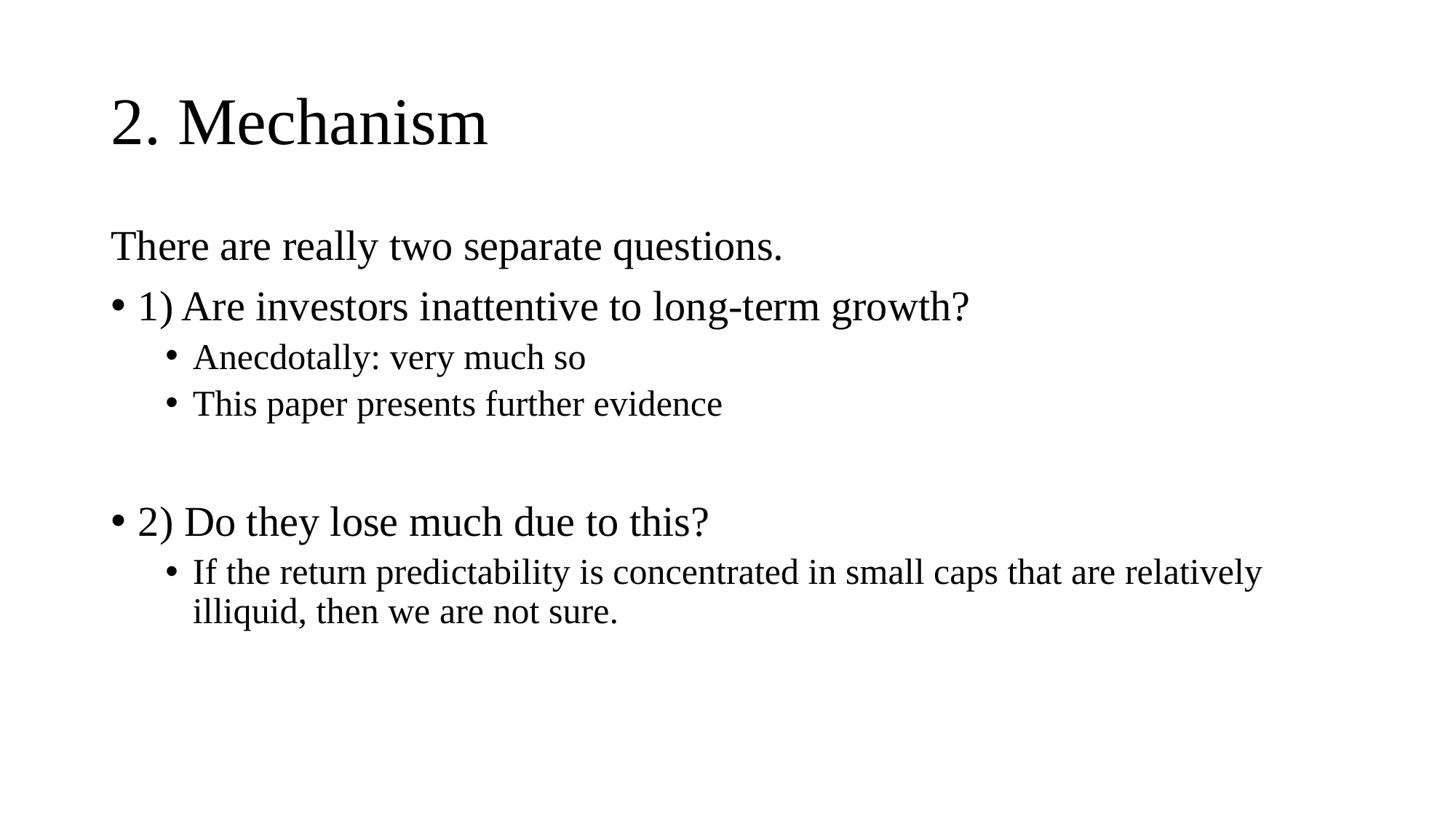

# 2. Mechanism
There are really two separate questions.
1) Are investors inattentive to long-term growth?
Anecdotally: very much so
This paper presents further evidence

2) Do they lose much due to this?
If the return predictability is concentrated in small caps that are relatively illiquid, then we are not sure.